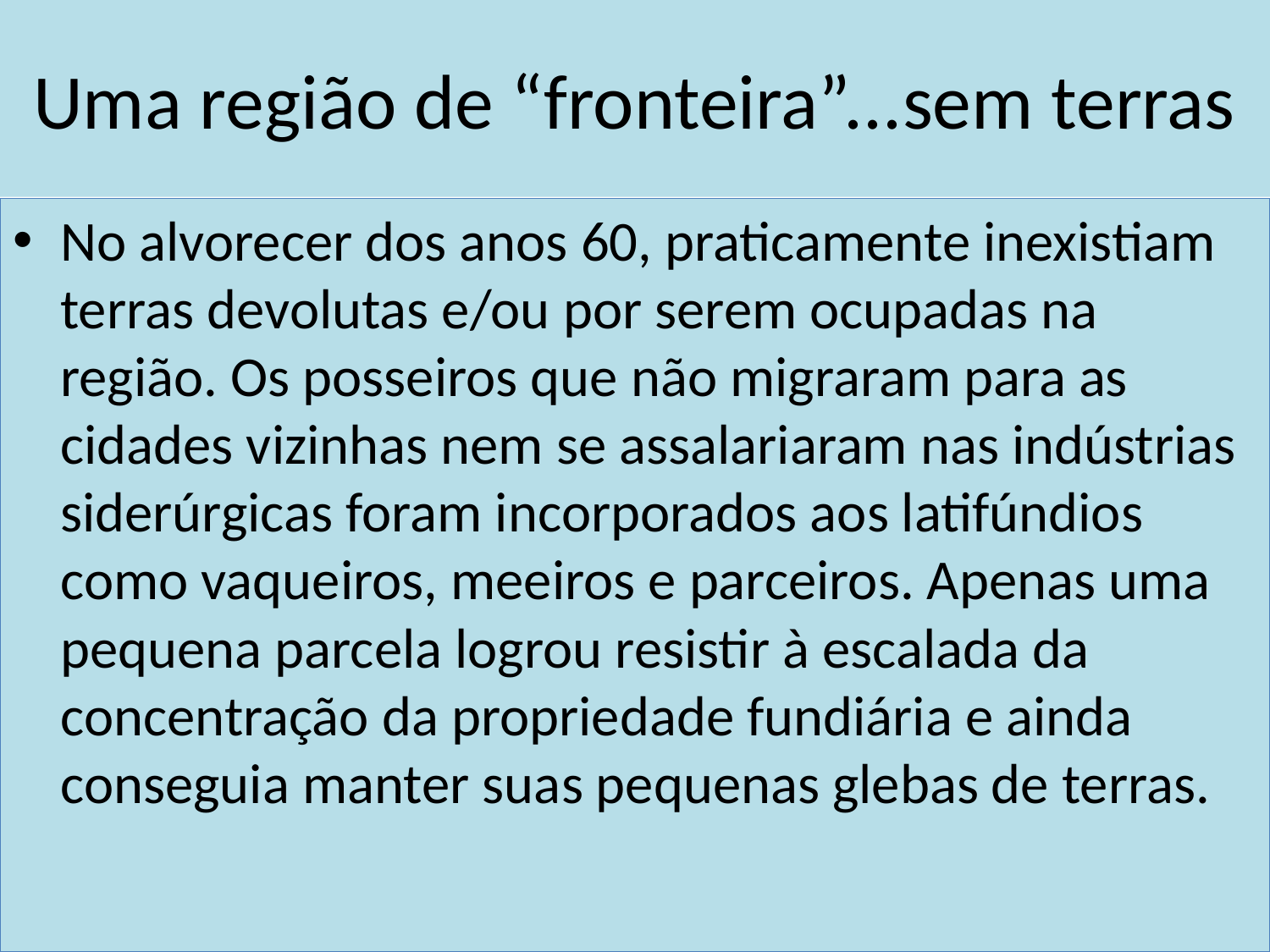

# Uma região de “fronteira”...sem terras
No alvorecer dos anos 60, praticamente inexistiam terras devolutas e/ou por serem ocupadas na região. Os posseiros que não migraram para as cidades vizinhas nem se assalariaram nas indústrias siderúrgicas foram incorporados aos latifúndios como vaqueiros, meeiros e parceiros. Apenas uma pequena parcela logrou resistir à escalada da concentração da propriedade fundiária e ainda conseguia manter suas pequenas glebas de terras.